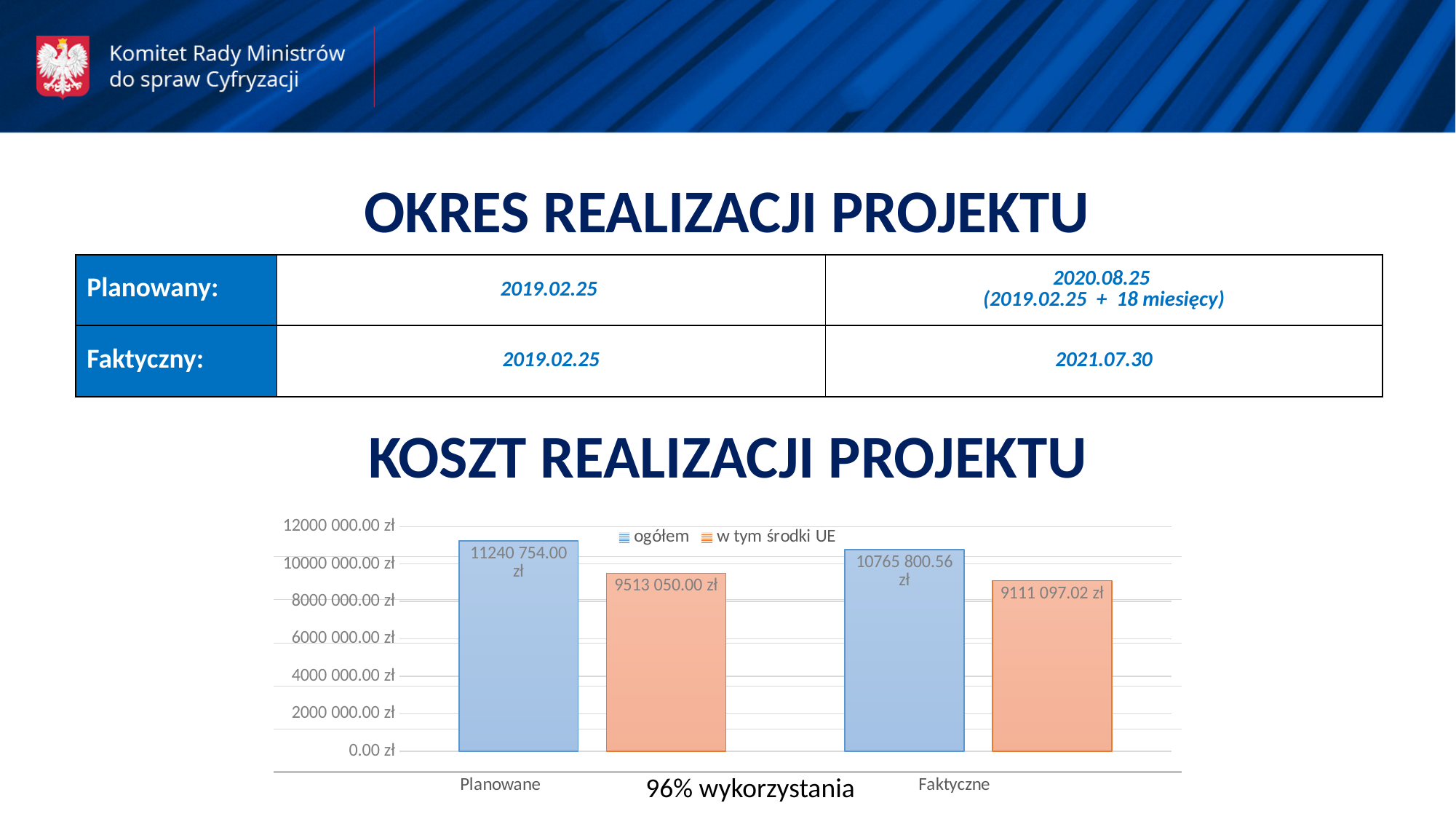

OKRES REALIZACJI PROJEKTU
| Planowany: | 2019.02.25 | 2020.08.25 (2019.02.25 + 18 miesięcy) |
| --- | --- | --- |
| Faktyczny: | 2019.02.25 | 2021.07.30 |
KOSZT REALIZACJI PROJEKTU

### Chart

| Category | Seria 1 | Seria 2 |
|---|---|---|
| Kategoria 1 | 11240754.0 | 9513050.0 |
| Kategoria 2 | 10765800.56 | 9111097.02 |

### Chart

| Category | ogółem | w tym środki UE |
|---|---|---|
| Planowane | 2000000.0 | 1700000.0 |
| Faktyczne | 2500000.0 | 1700000.0 |
96% wykorzystania